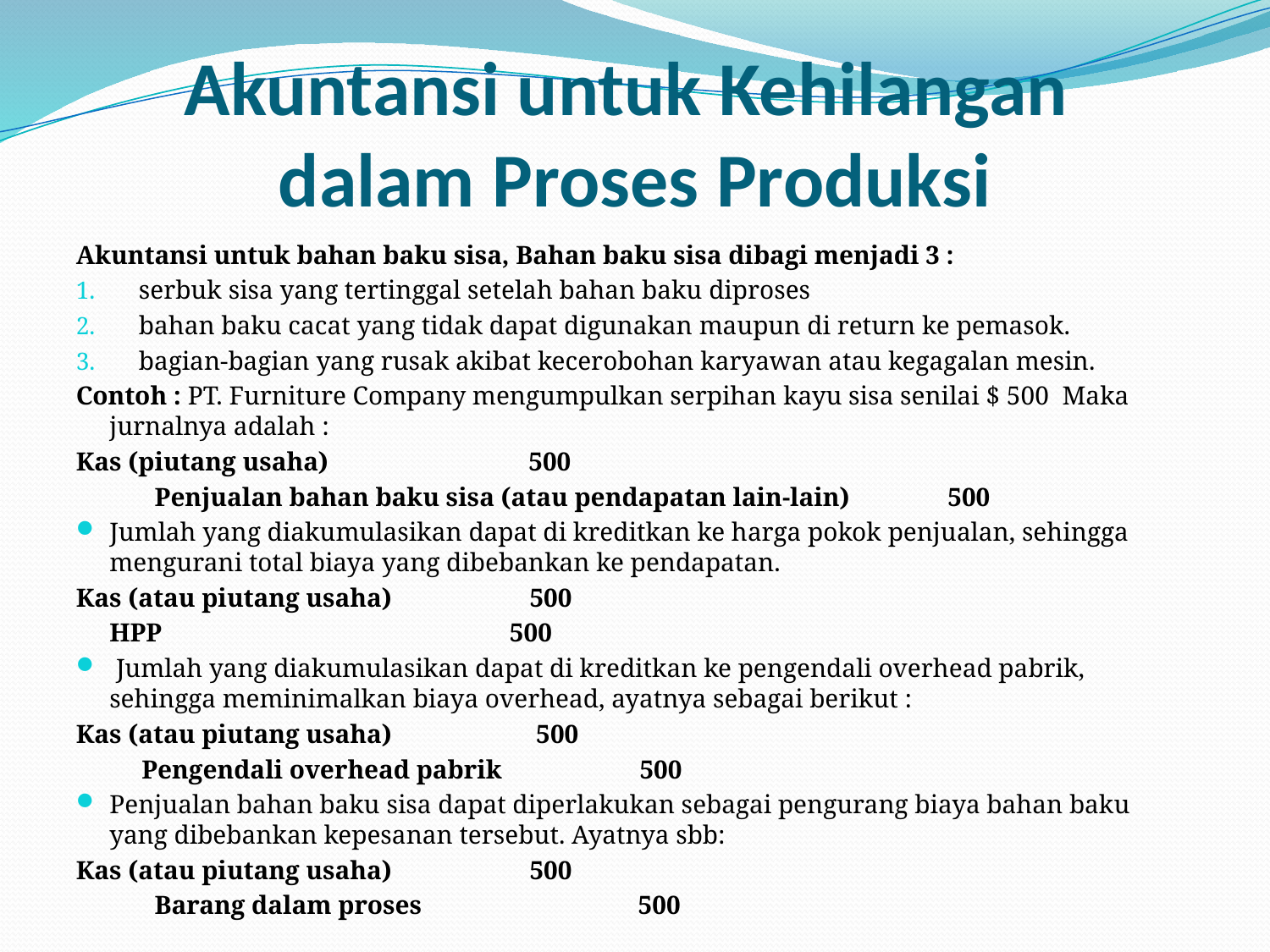

# Akuntansi untuk Kehilangan dalam Proses Produksi
Akuntansi untuk bahan baku sisa, Bahan baku sisa dibagi menjadi 3 :
serbuk sisa yang tertinggal setelah bahan baku diproses
bahan baku cacat yang tidak dapat digunakan maupun di return ke pemasok.
bagian-bagian yang rusak akibat kecerobohan karyawan atau kegagalan mesin.
Contoh : PT. Furniture Company mengumpulkan serpihan kayu sisa senilai $ 500  Maka jurnalnya adalah :
Kas (piutang usaha)                            				500
            Penjualan bahan baku sisa (atau pendapatan lain-lain)      		500
Jumlah yang diakumulasikan dapat di kreditkan ke harga pokok penjualan, sehingga mengurani total biaya yang dibebankan ke pendapatan.
Kas (atau piutang usaha)                     500
		HPP                                                     500
 Jumlah yang diakumulasikan dapat di kreditkan ke pengendali overhead pabrik, sehingga meminimalkan biaya overhead, ayatnya sebagai berikut :
Kas (atau piutang usaha)                      500
          Pengendali overhead pabrik                     500
Penjualan bahan baku sisa dapat diperlakukan sebagai pengurang biaya bahan baku yang dibebankan kepesanan tersebut. Ayatnya sbb:
Kas (atau piutang usaha)                     500
            Barang dalam proses                                 500